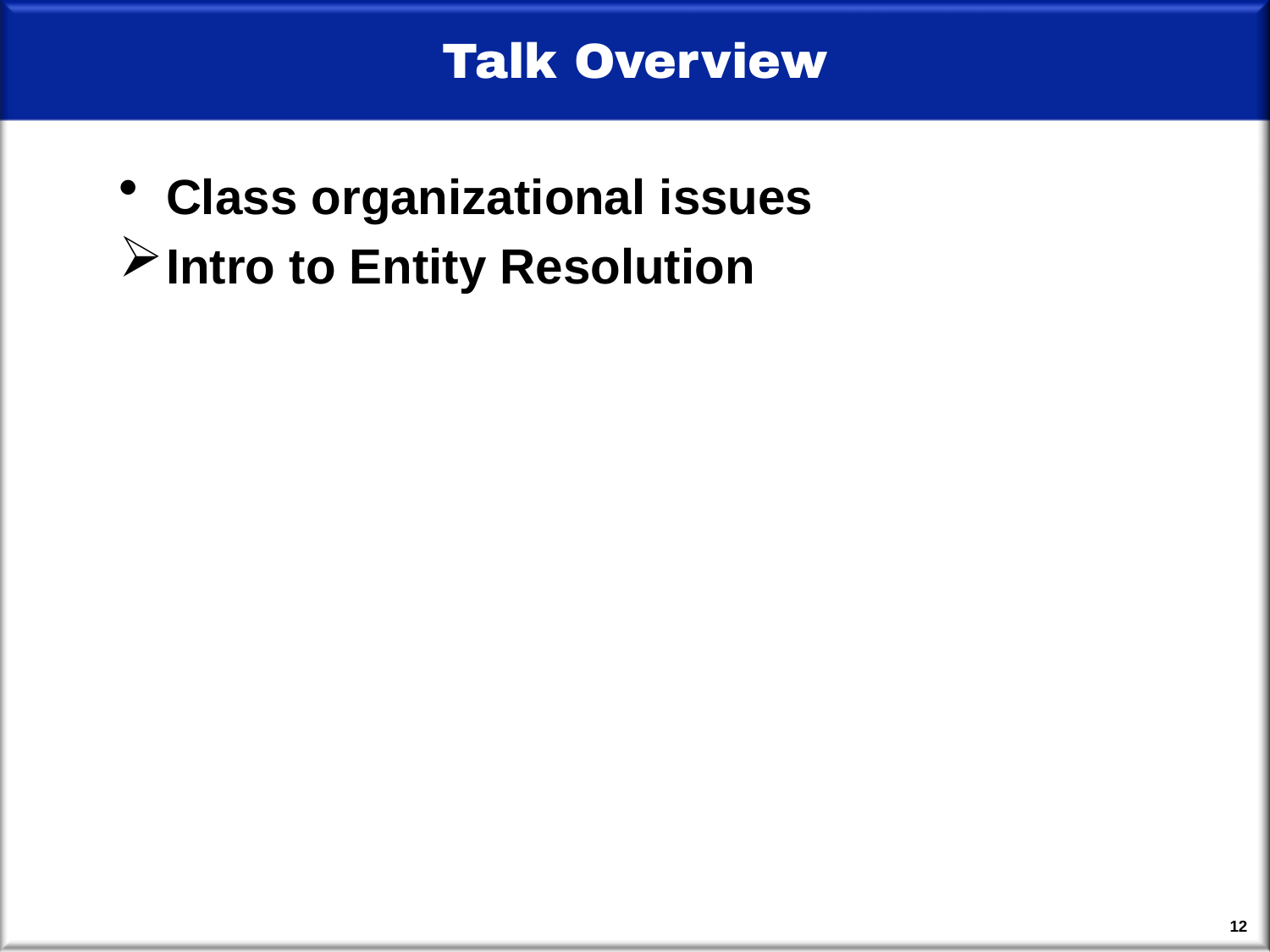

# Talk Overview
Class organizational issues
Intro to Entity Resolution
12